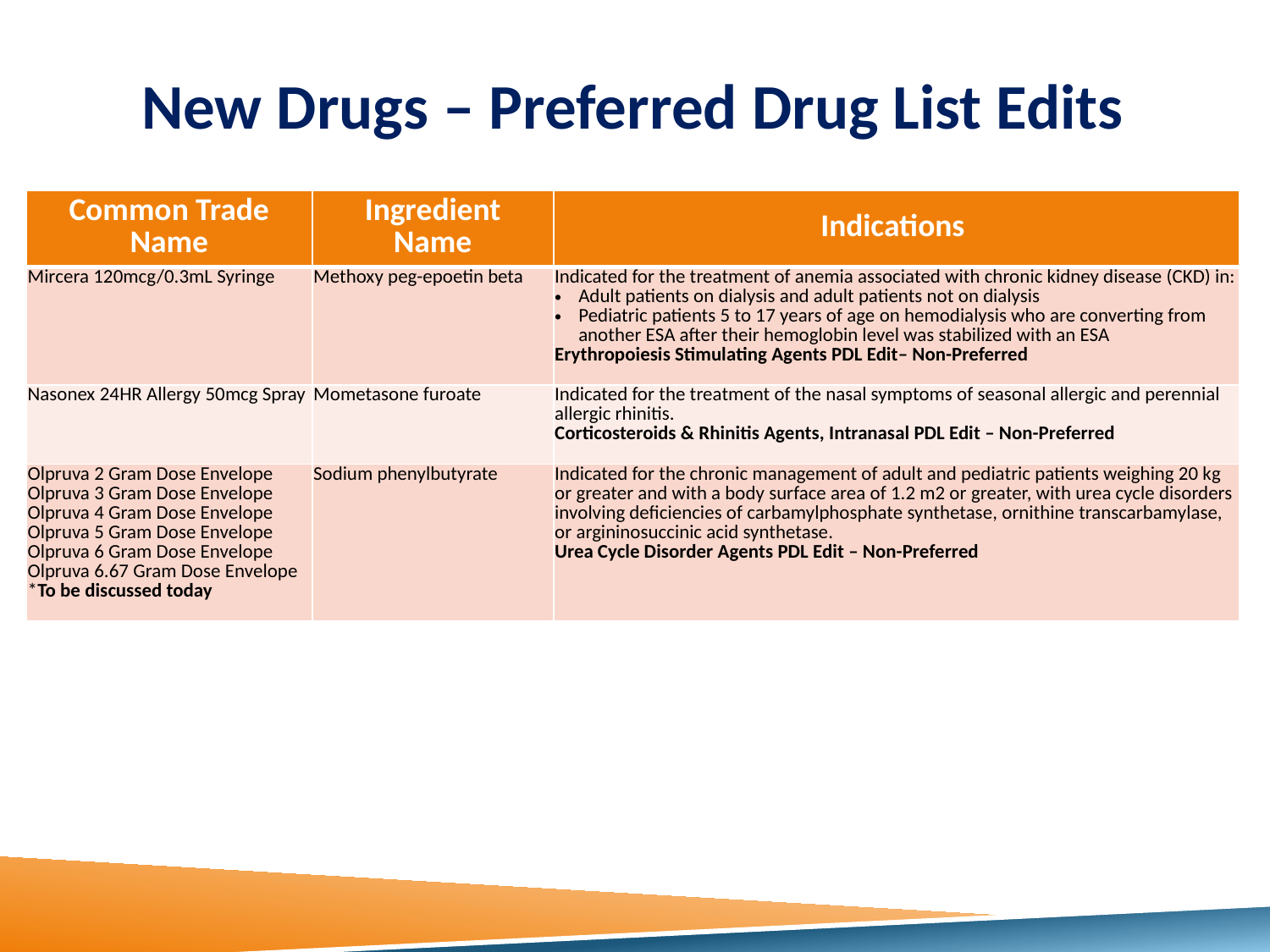

# New Drugs – Preferred Drug List Edits
| Common Trade Name | Ingredient Name | Indications |
| --- | --- | --- |
| Mircera 120mcg/0.3mL Syringe | Methoxy peg-epoetin beta | Indicated for the treatment of anemia associated with chronic kidney disease (CKD) in: Adult patients on dialysis and adult patients not on dialysis Pediatric patients 5 to 17 years of age on hemodialysis who are converting from another ESA after their hemoglobin level was stabilized with an ESA Erythropoiesis Stimulating Agents PDL Edit– Non-Preferred |
| Nasonex 24HR Allergy 50mcg Spray | Mometasone furoate | Indicated for the treatment of the nasal symptoms of seasonal allergic and perennial allergic rhinitis. Corticosteroids & Rhinitis Agents, Intranasal PDL Edit – Non-Preferred |
| Olpruva 2 Gram Dose Envelope Olpruva 3 Gram Dose Envelope Olpruva 4 Gram Dose Envelope Olpruva 5 Gram Dose Envelope Olpruva 6 Gram Dose Envelope Olpruva 6.67 Gram Dose Envelope \*To be discussed today | Sodium phenylbutyrate | Indicated for the chronic management of adult and pediatric patients weighing 20 kg or greater and with a body surface area of 1.2 m2 or greater, with urea cycle disorders involving deficiencies of carbamylphosphate synthetase, ornithine transcarbamylase, or argininosuccinic acid synthetase. Urea Cycle Disorder Agents PDL Edit – Non-Preferred |